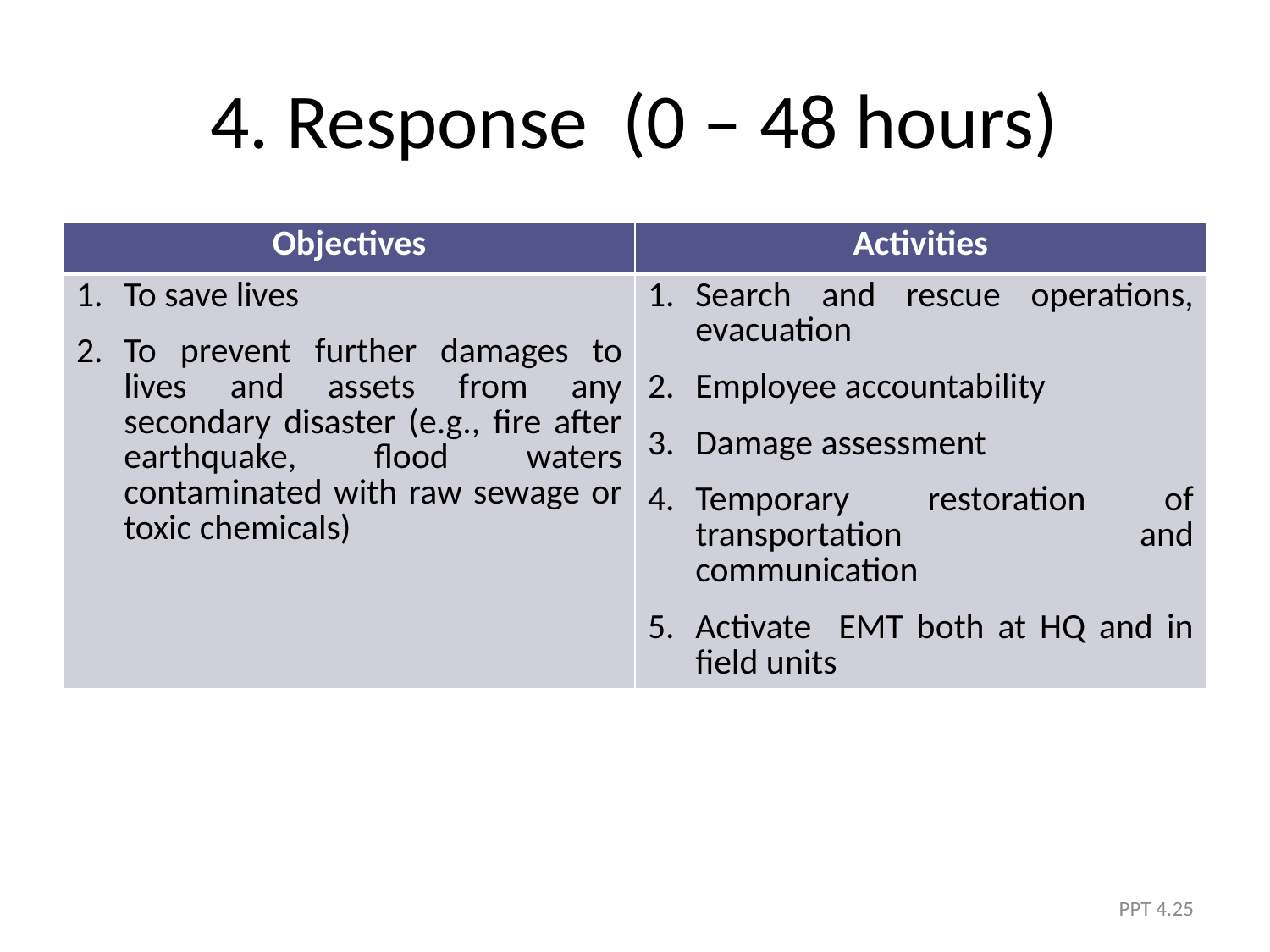

# 4. Response  (0 – 48 hours)
| Objectives | Activities |
| --- | --- |
| To save lives To prevent further damages to lives and assets from any secondary disaster (e.g., fire after earthquake, flood waters contaminated with raw sewage or toxic chemicals) | Search and rescue operations, evacuation Employee accountability Damage assessment Temporary restoration of transportation and communication Activate EMT both at HQ and in field units |
PPT 4.25